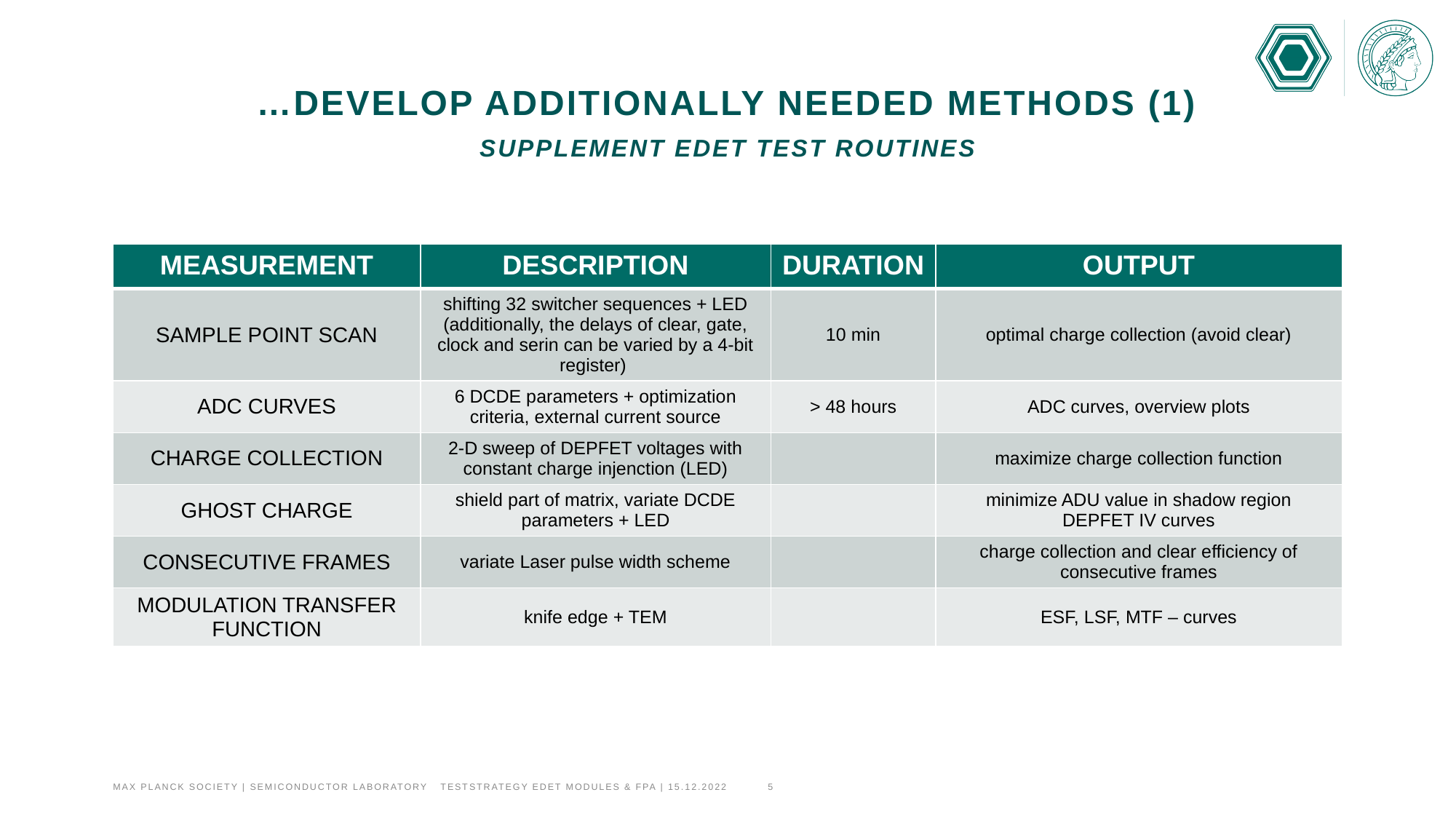

# …develop additionally needed methods (1) supplement edet test routines
| MEASUREMENT | DESCRIPTION | DURATION | OUTPUT |
| --- | --- | --- | --- |
| SAMPLE POINT SCAN | shifting 32 switcher sequences + LED (additionally, the delays of clear, gate, clock and serin can be varied by a 4-bit register) | 10 min | optimal charge collection (avoid clear) |
| ADC CURVES | 6 DCDE parameters + optimization criteria, external current source | > 48 hours | ADC curves, overview plots |
| CHARGE COLLECTION | 2-D sweep of DEPFET voltages with constant charge injenction (LED) |  | maximize charge collection function |
| GHOST CHARGE | shield part of matrix, variate DCDE parameters + LED |  | minimize ADU value in shadow region DEPFET IV curves |
| CONSECUTIVE FRAMES | variate Laser pulse width scheme |  | charge collection and clear efficiency of consecutive frames |
| MODULATION TRANSFER FUNCTION | knife edge + TEM |  | ESF, LSF, MTF – curves |
Max Planck Society | Semiconductor Laboratory	TESTstrategy edet modules & FPA | 15.12.2022	5